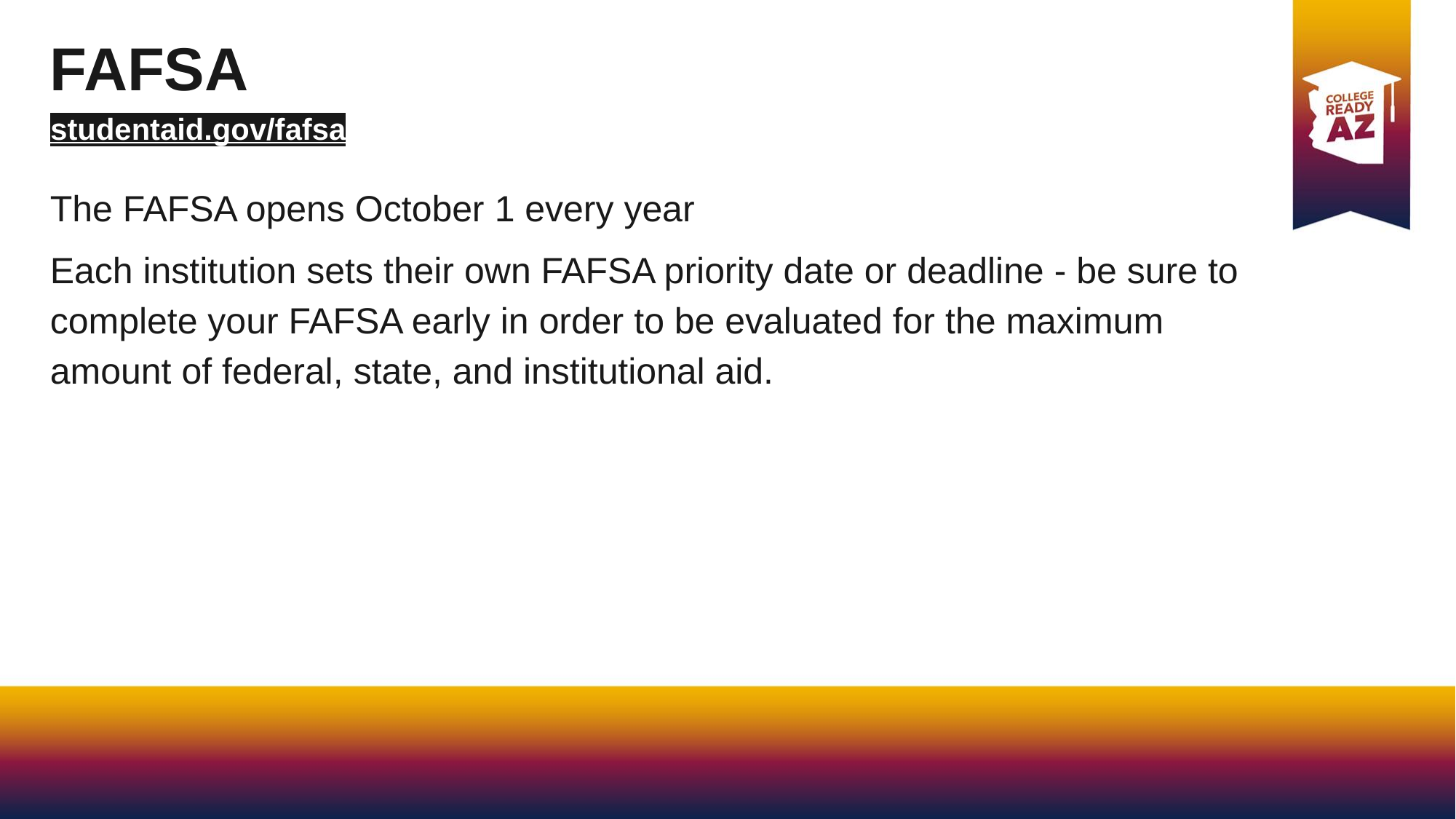

FAFSA
studentaid.gov/fafsa
The FAFSA opens October 1 every year
Each institution sets their own FAFSA priority date or deadline - be sure to complete your FAFSA early in order to be evaluated for the maximum amount of federal, state, and institutional aid.